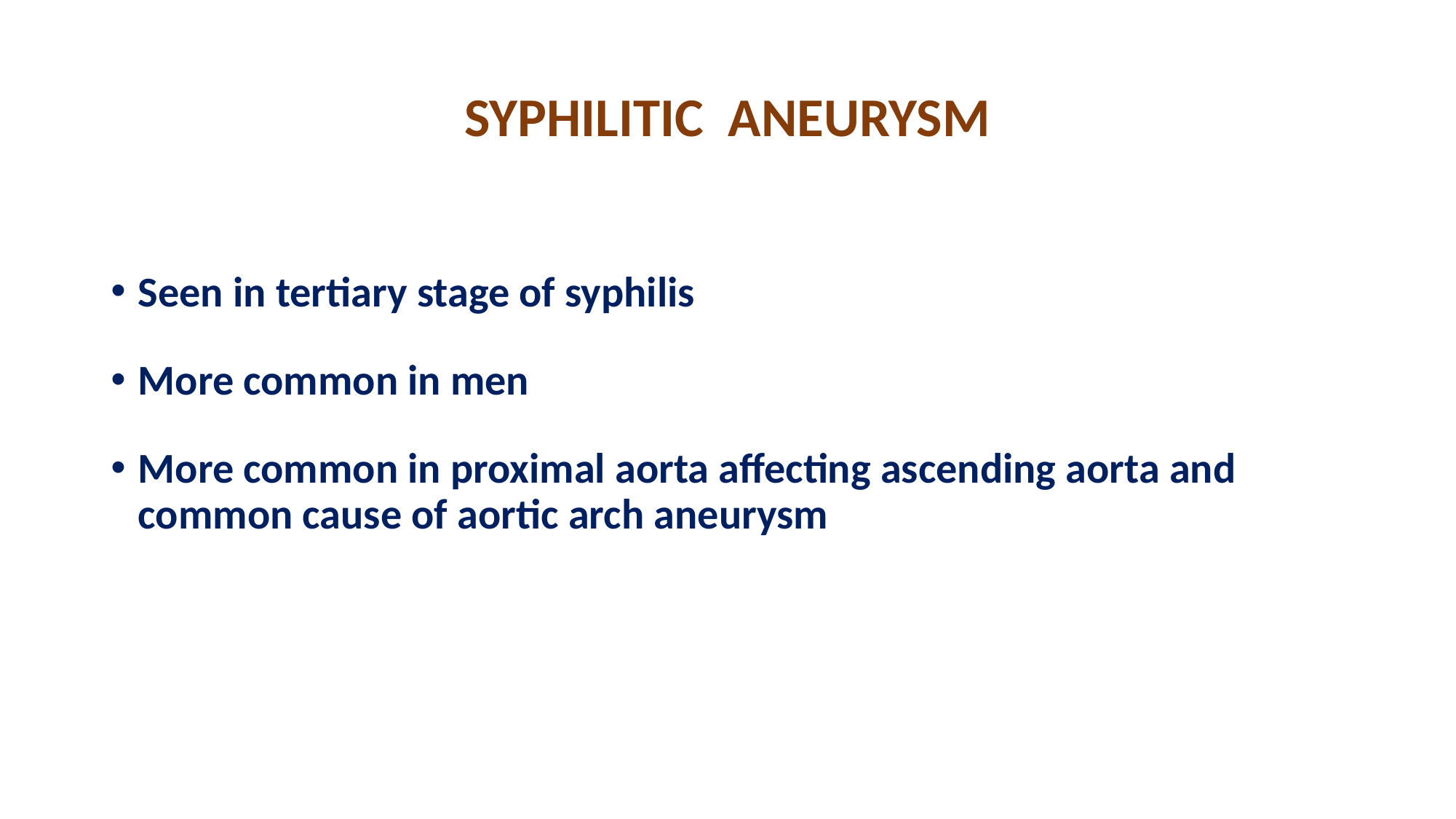

# SYPHILITIC  ANEURYSM
Seen in tertiary stage of syphilis
More common in men
More common in proximal aorta affecting ascending aorta and common cause of aortic arch aneurysm